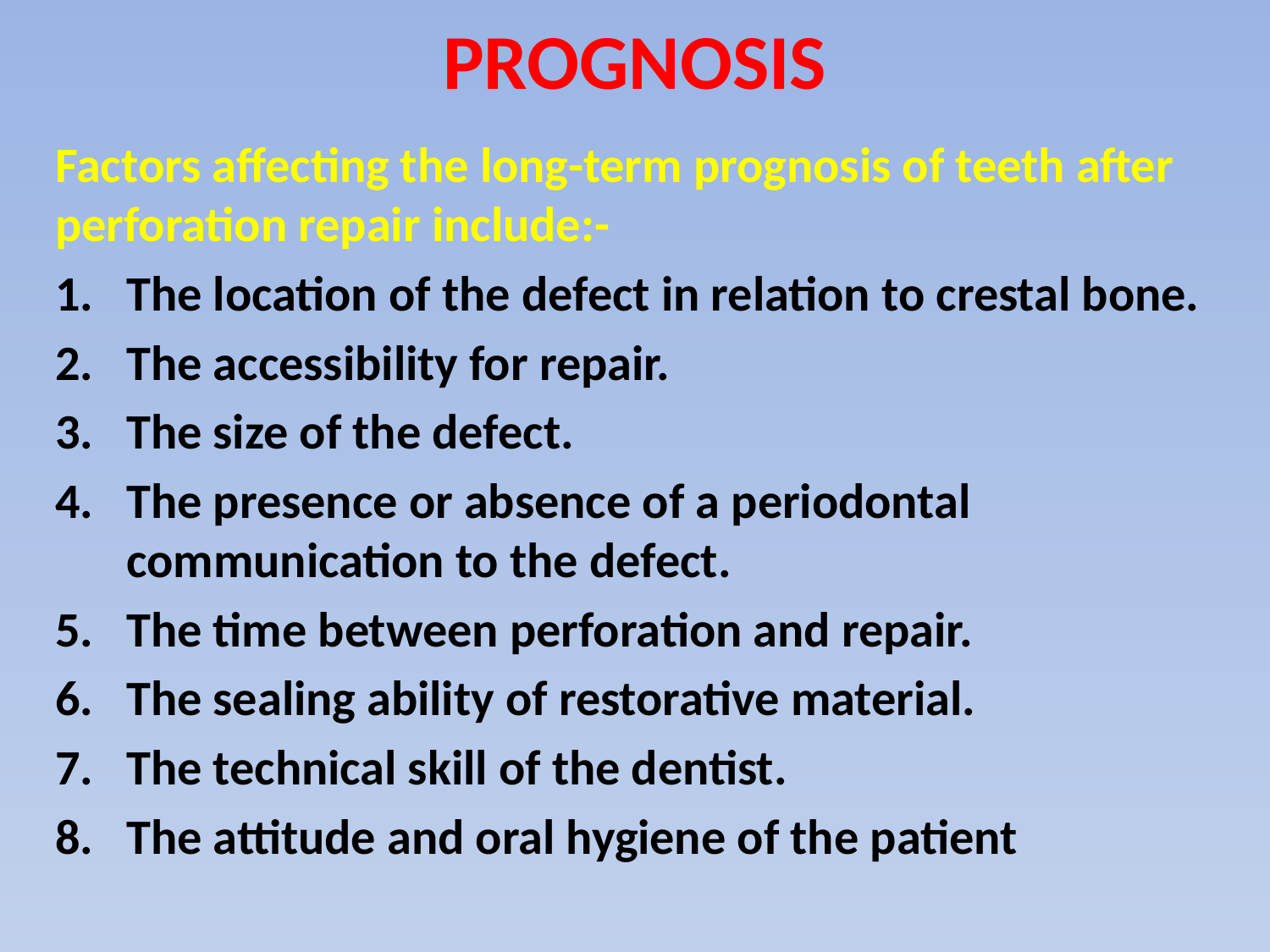

# PROGNOSIS
Factors affecting the long-term prognosis of teeth after perforation repair include:-
The location of the defect in relation to crestal bone.
The accessibility for repair.
The size of the defect.
The presence or absence of a periodontal communication to the defect.
The time between perforation and repair.
The sealing ability of restorative material.
The technical skill of the dentist.
The attitude and oral hygiene of the patient